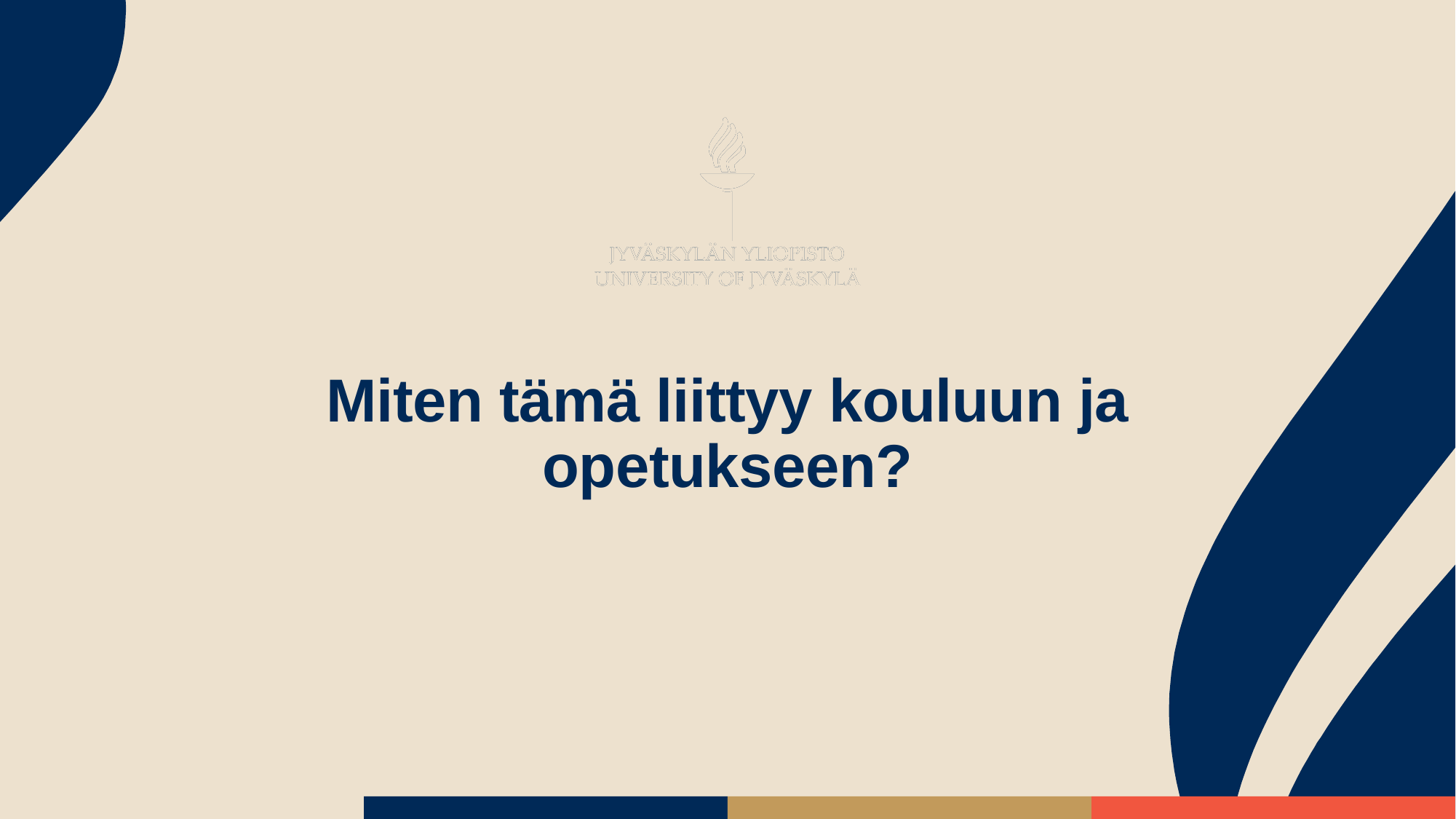

# Miten tämä liittyy kouluun ja opetukseen?

14.1.2026
JYU Since 1863.
27